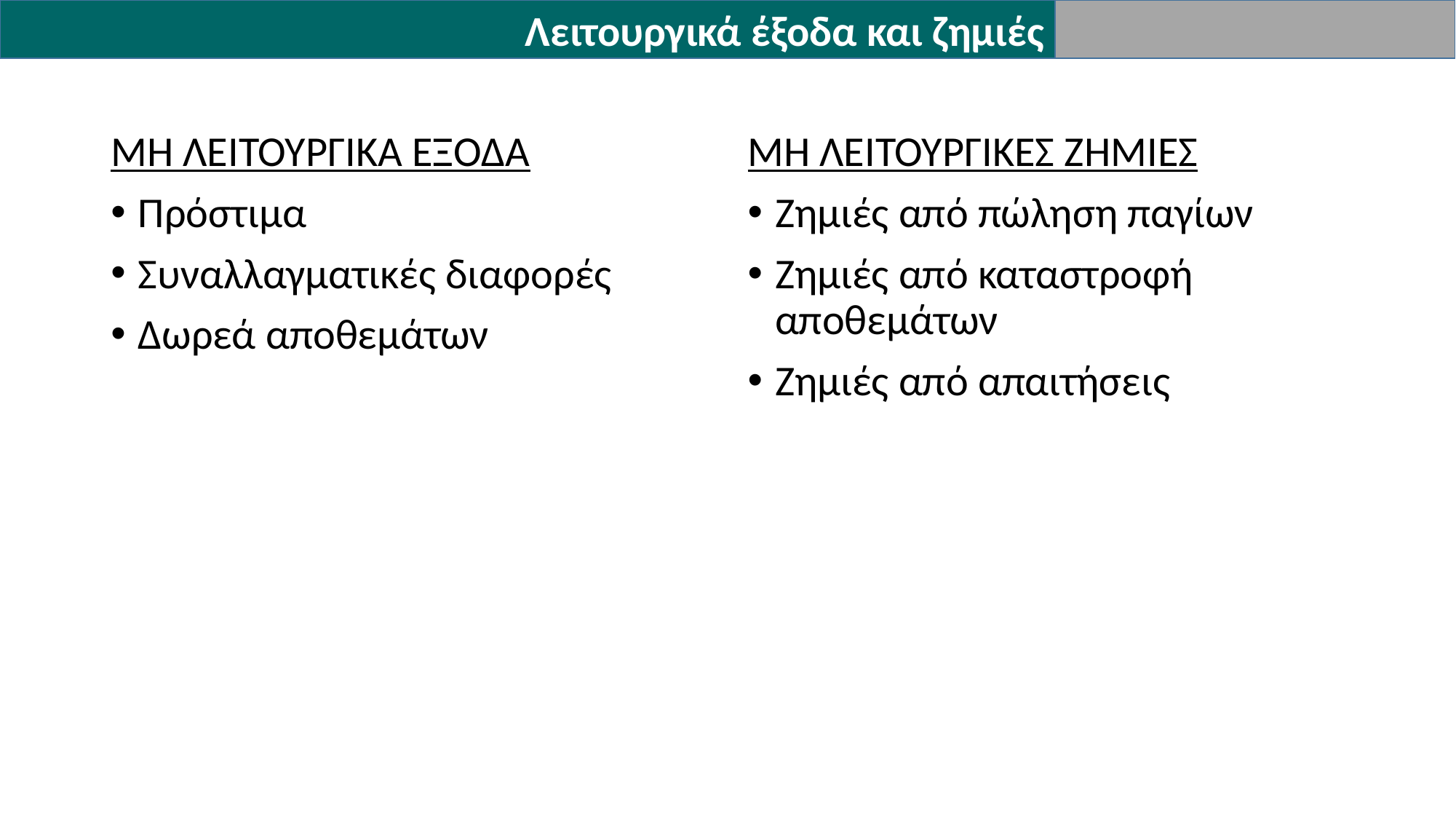

Λειτουργικά έξοδα και ζημιές

ΜΗ ΛΕΙΤΟΥΡΓΙΚΕΣ ΖΗΜΙΕΣ
Ζημιές από πώληση παγίων
Ζημιές από καταστροφή αποθεμάτων
Ζημιές από απαιτήσεις

ΜΗ ΛΕΙΤΟΥΡΓΙΚΑ ΕΞΟΔΑ
Πρόστιμα
Συναλλαγματικές διαφορές
Δωρεά αποθεμάτων